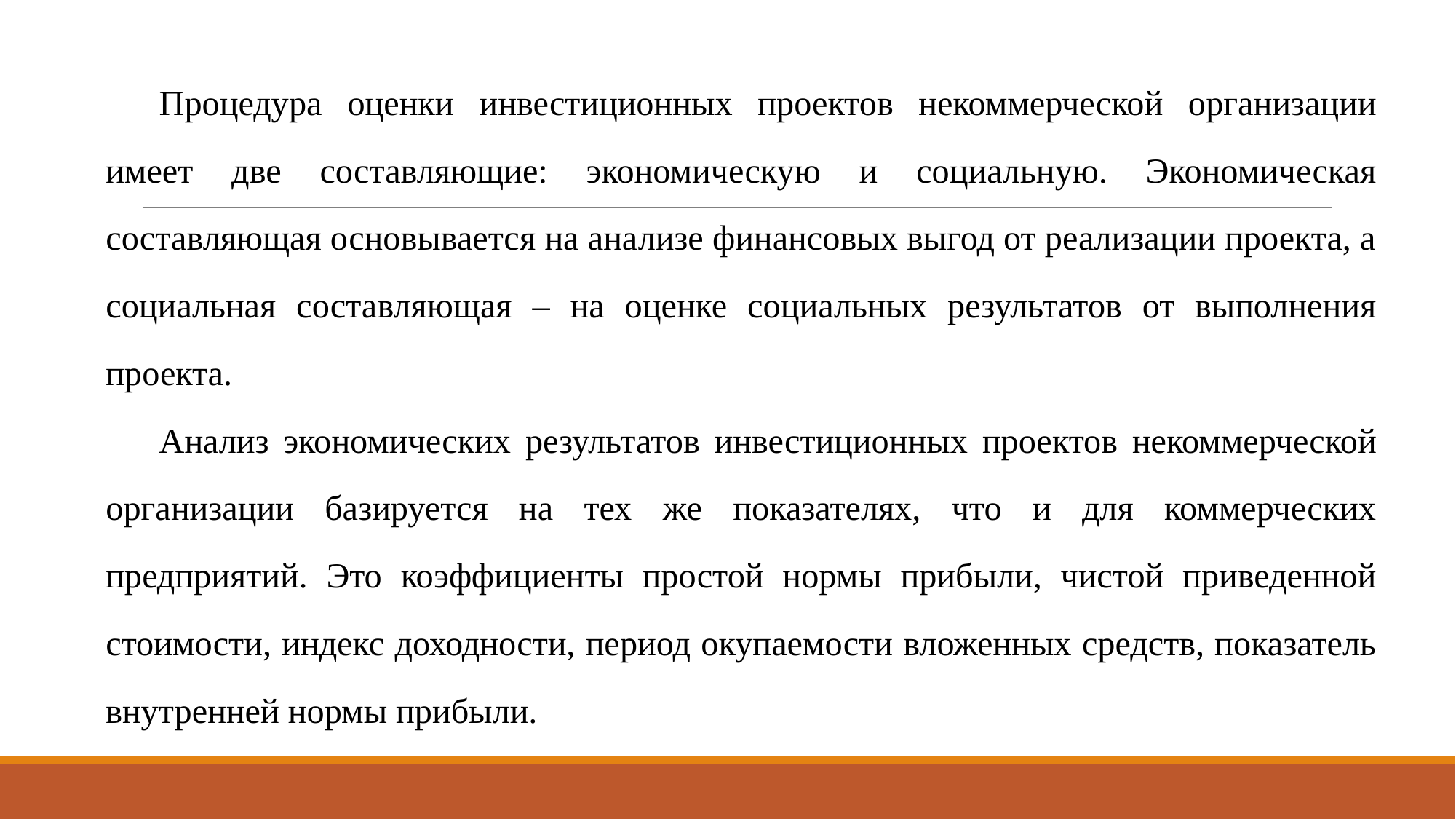

Процедура оценки инвестиционных проектов некоммерческой организации имеет две составляющие: экономическую и социальную. Экономическая составляющая основывается на анализе финансовых выгод от реализации проекта, а социальная составляющая – на оценке социальных результатов от выполнения проекта.
Анализ экономических результатов инвестиционных проектов некоммерческой организации базируется на тех же показателях, что и для коммерческих предприятий. Это коэффициенты простой нормы прибыли, чистой приведенной стоимости, индекс доходности, период окупаемости вложенных средств, показатель внутренней нормы прибыли.